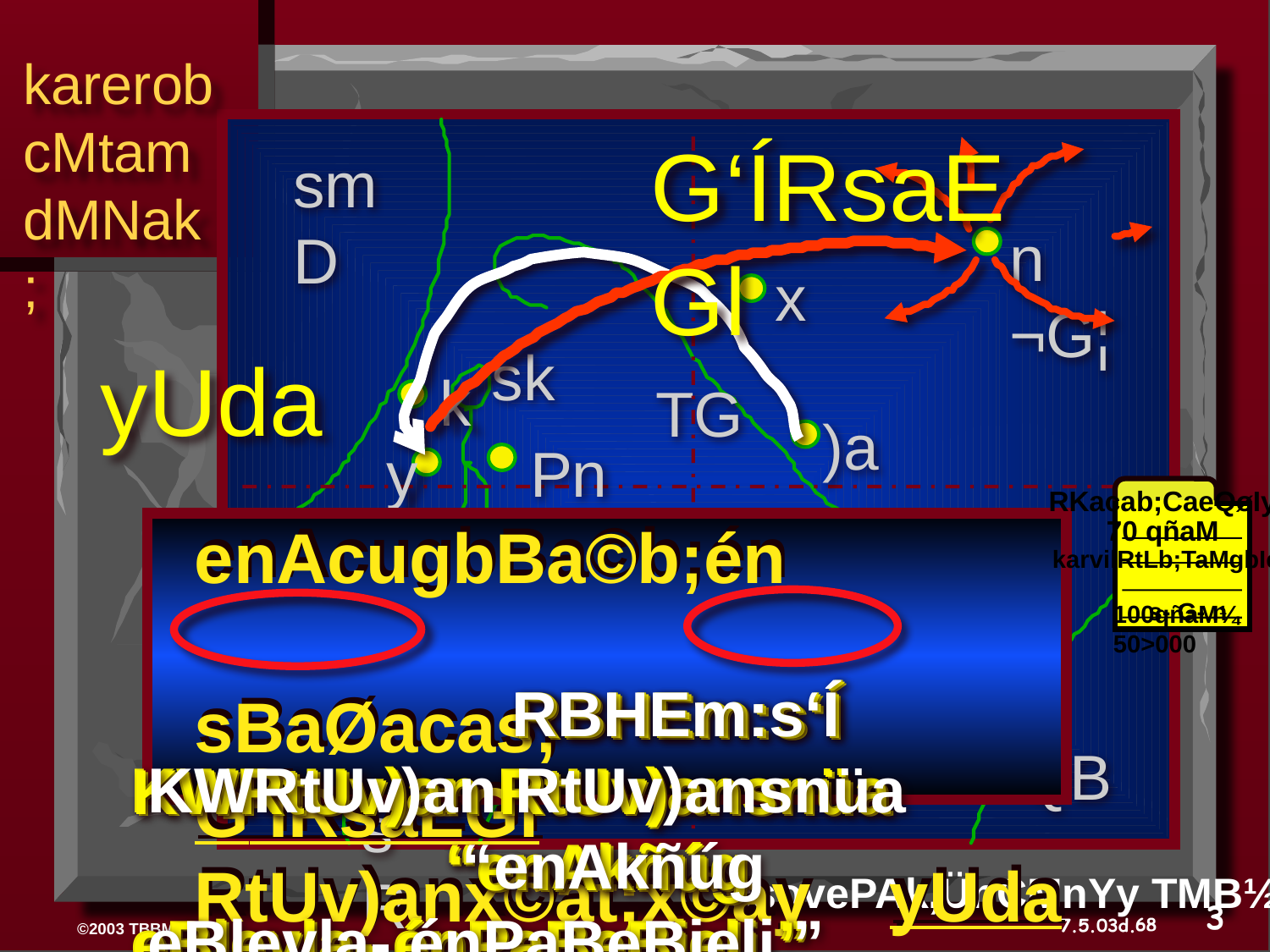

karerobcMtam dMNak;

G‘ÍRsaEGl

smD

n ¬G¦

x

yUda

sk
k

TG

)a

y
Pn

RKacab;CaeQøIy

70 qñaM
karvilRtLb;TaMgbIelIk

     100qñaM¼ 50>000

enAcugbBa©b;én                                                     sBaØacas;                        G‘ÍRsaEGl              RtUv)anx©at;x©ay    yUda         RtUv)anRtLb;mkvij.
enAcugbBa©b;én                                                     sBaØacas;                        G‘ÍRsaEGl              RtUv)anx©at;x©ay    yUda         RtUv)anRtLb;mkvij.
ss

G
100 Years / 50,000

s- G- n

G
k)a

 		      RBHEm:s‘Í KWRtUv)an RtUv)ansnüa                  “enAkñúg eBlevla- énPaBeBjelj.”
                 RBHEm:s‘Í KWRtUv)an RtUv)ansnüa                  “enAkñúg eBlevla- énPaBeBjelj.”
 		      RBHEm:s‘Í KWRtUv)an RtUv)ansnüa                  “enAkñúg eBlevla- énPaBeBjelj.”
 		      RBHEm:s‘Í KWRtUv)an RtUv)ansnüa                  “enAkñúg eBlevla- énPaBeBjelj.”
Ps
QB

sRk
esovePAk,ÜnCMnYy TMB½r> 37-38

3
68